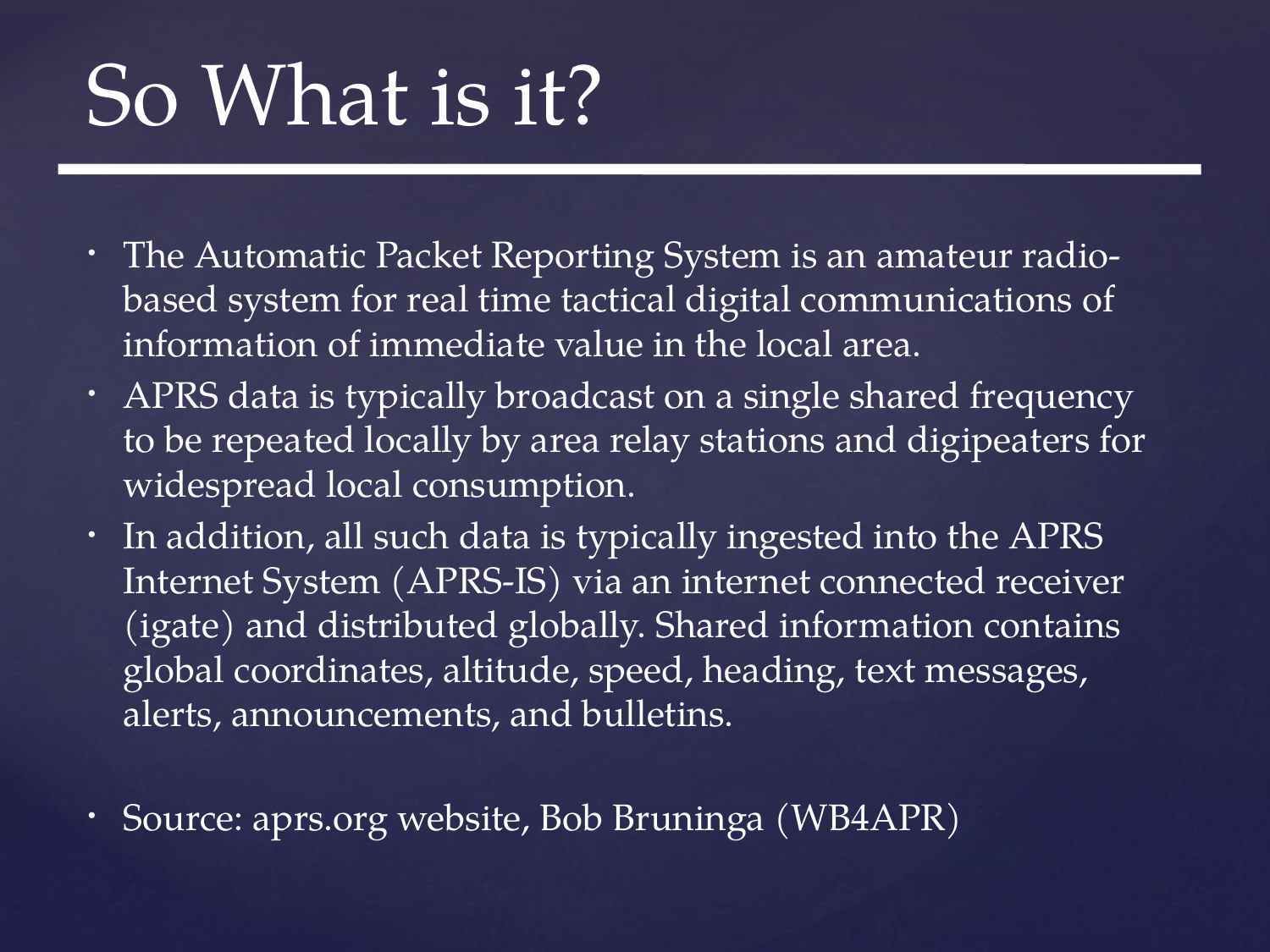

# So What is it?
The Automatic Packet Reporting System is an amateur radio-based system for real time tactical digital communications of information of immediate value in the local area.
APRS data is typically broadcast on a single shared frequency to be repeated locally by area relay stations and digipeaters for widespread local consumption.
In addition, all such data is typically ingested into the APRS Internet System (APRS-IS) via an internet connected receiver (igate) and distributed globally. Shared information contains global coordinates, altitude, speed, heading, text messages, alerts, announcements, and bulletins.

Source: aprs.org website, Bob Bruninga (WB4APR)